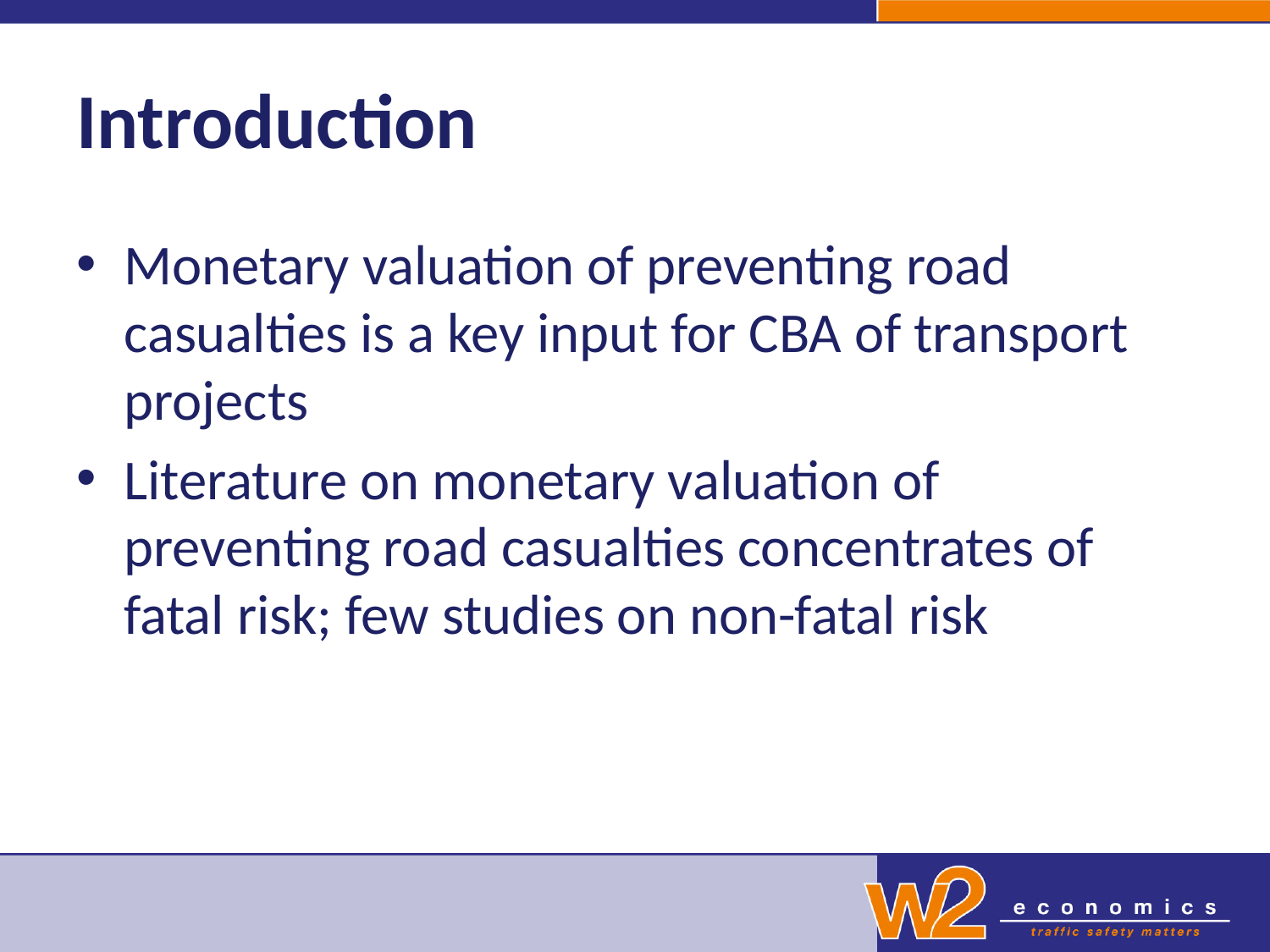

# Introduction
Monetary valuation of preventing road casualties is a key input for CBA of transport projects
Literature on monetary valuation of preventing road casualties concentrates of fatal risk; few studies on non-fatal risk